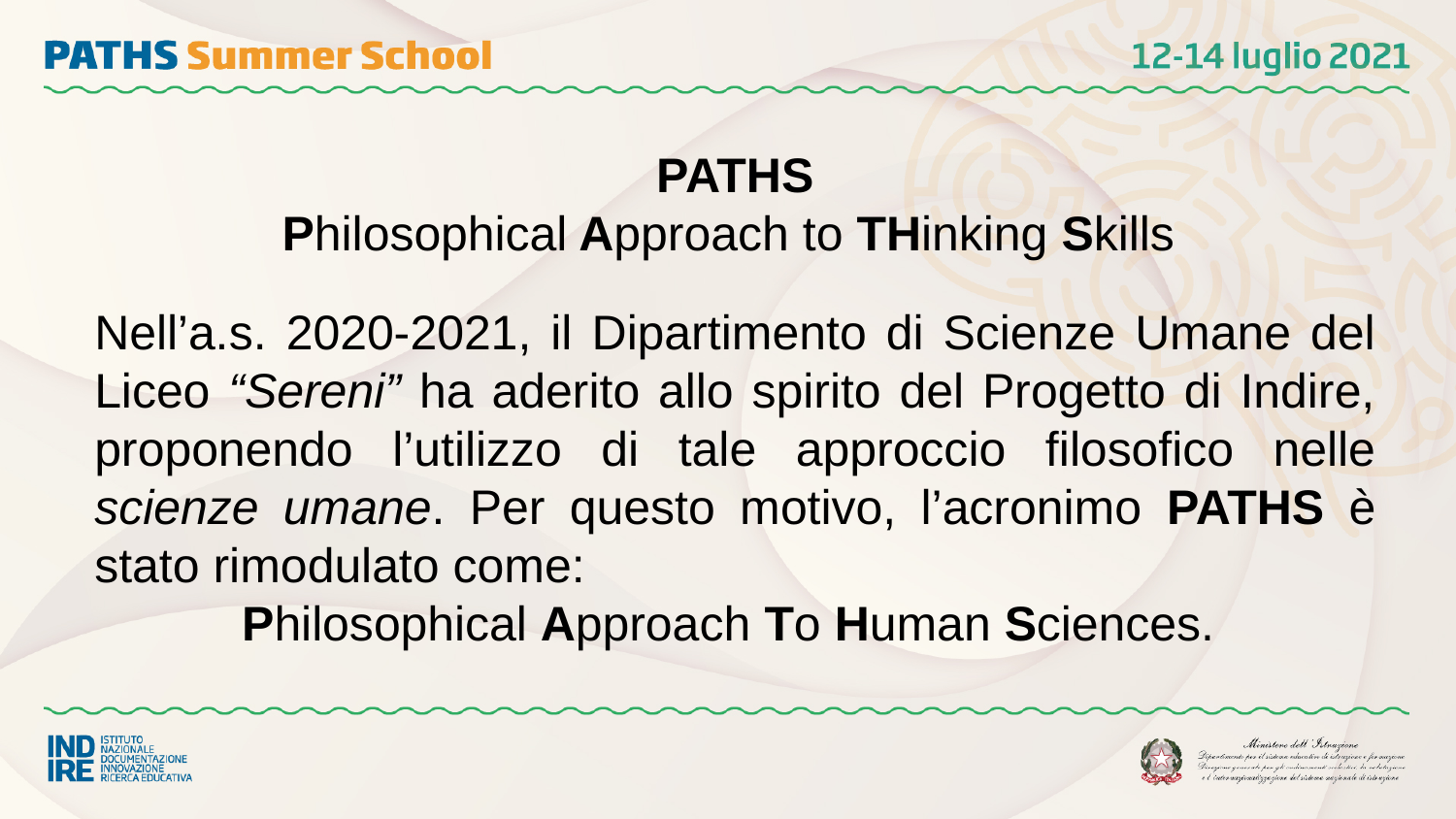

PATHS
Philosophical Approach to THinking Skills
Nell’a.s. 2020-2021, il Dipartimento di Scienze Umane del Liceo “Sereni” ha aderito allo spirito del Progetto di Indire, proponendo l’utilizzo di tale approccio filosofico nelle scienze umane. Per questo motivo, l’acronimo PATHS è stato rimodulato come:
Philosophical Approach To Human Sciences.